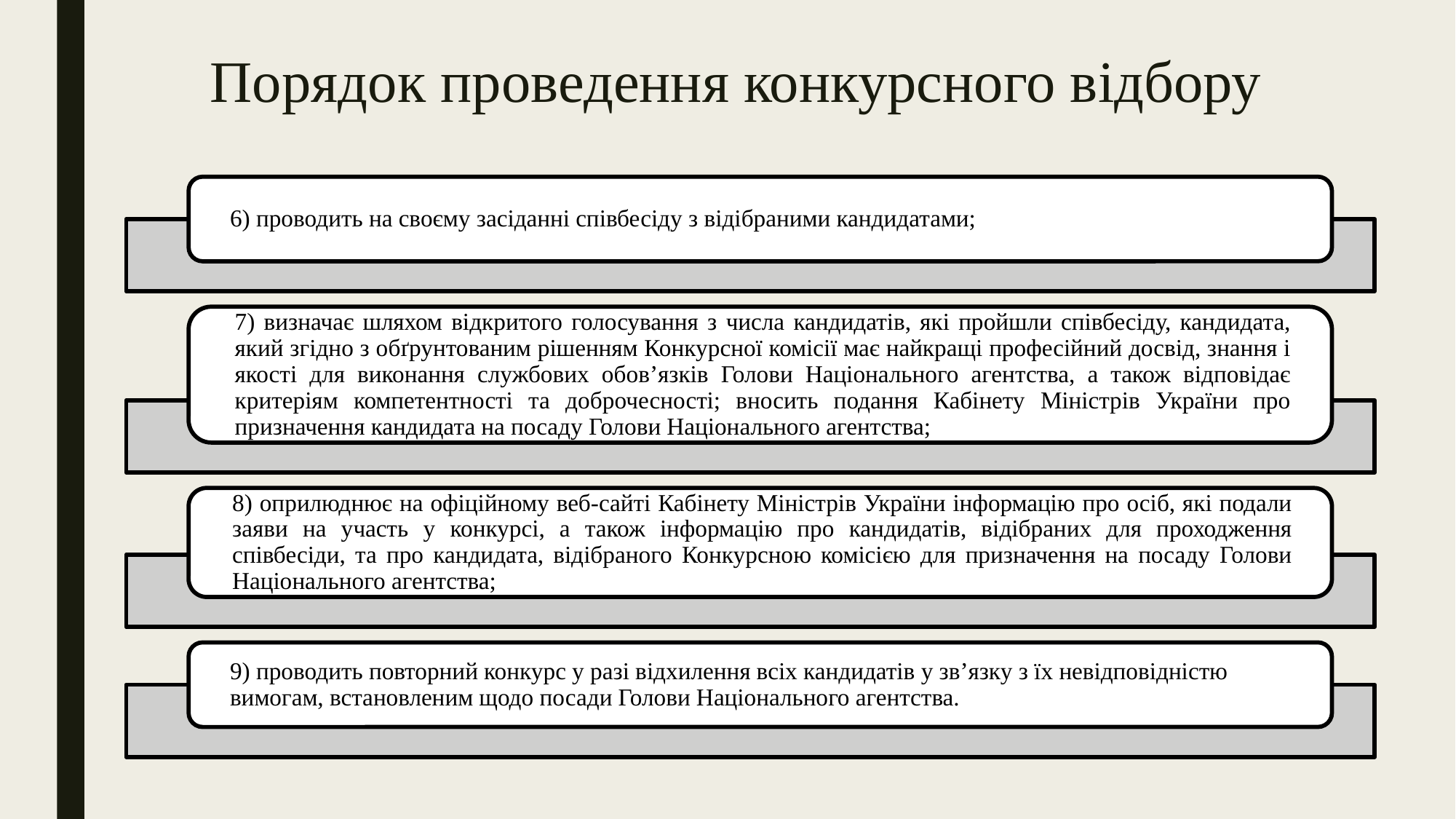

# Порядок проведення конкурсного відбору
6) проводить на своєму засіданні співбесіду з відібраними кандидатами;
7) визначає шляхом відкритого голосування з числа кандидатів, які пройшли співбесіду, кандидата, який згідно з обґрунтованим рішенням Конкурсної комісії має найкращі професійний досвід, знання і якості для виконання службових обов’язків Голови Національного агентства, а також відповідає критеріям компетентності та доброчесності; вносить подання Кабінету Міністрів України про призначення кандидата на посаду Голови Національного агентства;
8) оприлюднює на офіційному веб-сайті Кабінету Міністрів України інформацію про осіб, які подали заяви на участь у конкурсі, а також інформацію про кандидатів, відібраних для проходження співбесіди, та про кандидата, відібраного Конкурсною комісією для призначення на посаду Голови Національного агентства;
9) проводить повторний конкурс у разі відхилення всіх кандидатів у зв’язку з їх невідповідністю вимогам, встановленим щодо посади Голови Національного агентства.